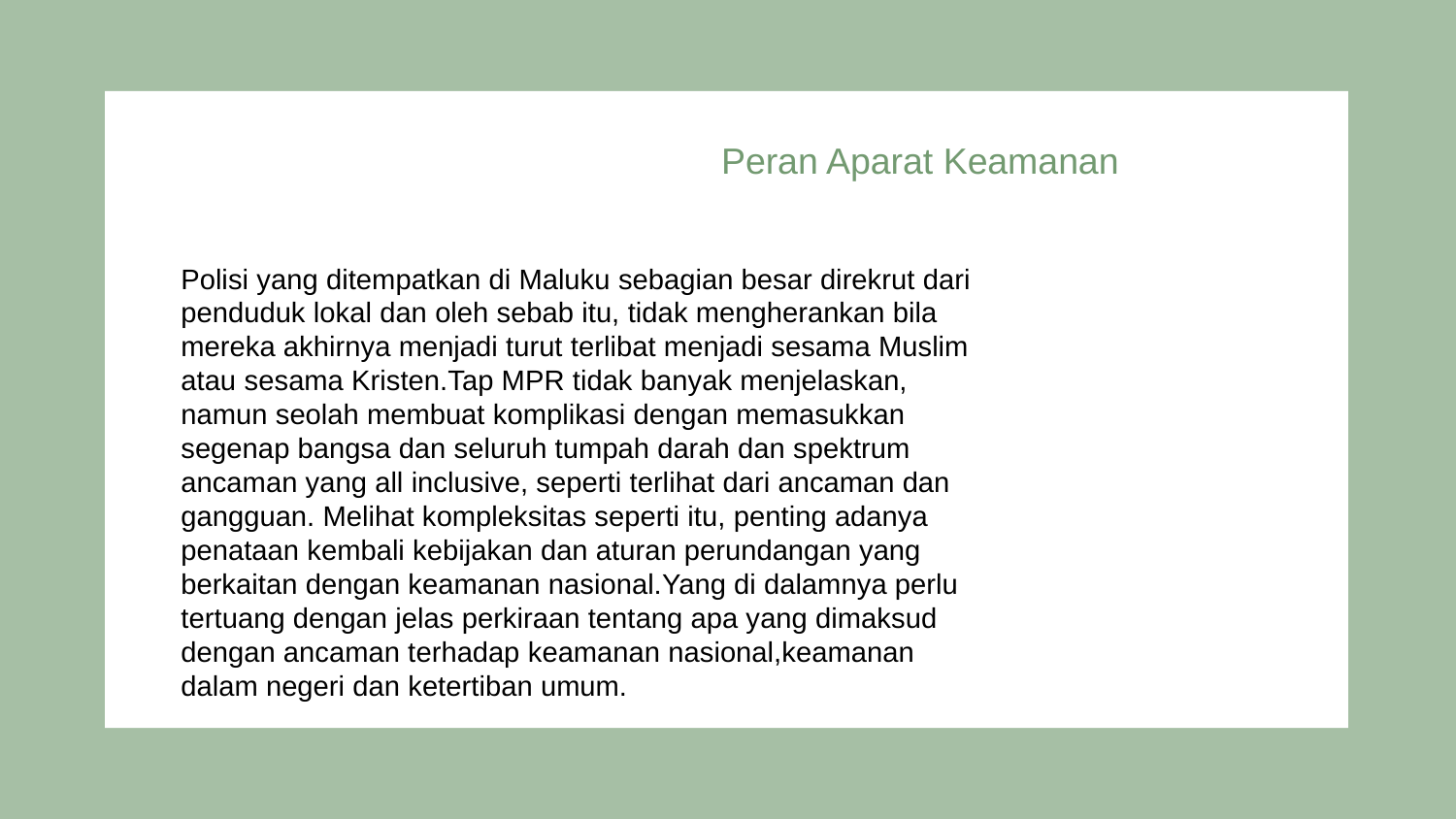

Peran Aparat Keamanan
Polisi yang ditempatkan di Maluku sebagian besar direkrut dari penduduk lokal dan oleh sebab itu, tidak mengherankan bila mereka akhirnya menjadi turut terlibat menjadi sesama Muslim atau sesama Kristen.Tap MPR tidak banyak menjelaskan, namun seolah membuat komplikasi dengan memasukkan segenap bangsa dan seluruh tumpah darah dan spektrum ancaman yang all inclusive, seperti terlihat dari ancaman dan gangguan. Melihat kompleksitas seperti itu, penting adanya penataan kembali kebijakan dan aturan perundangan yang berkaitan dengan keamanan nasional.Yang di dalamnya perlu tertuang dengan jelas perkiraan tentang apa yang dimaksud dengan ancaman terhadap keamanan nasional,keamanan dalam negeri dan ketertiban umum.